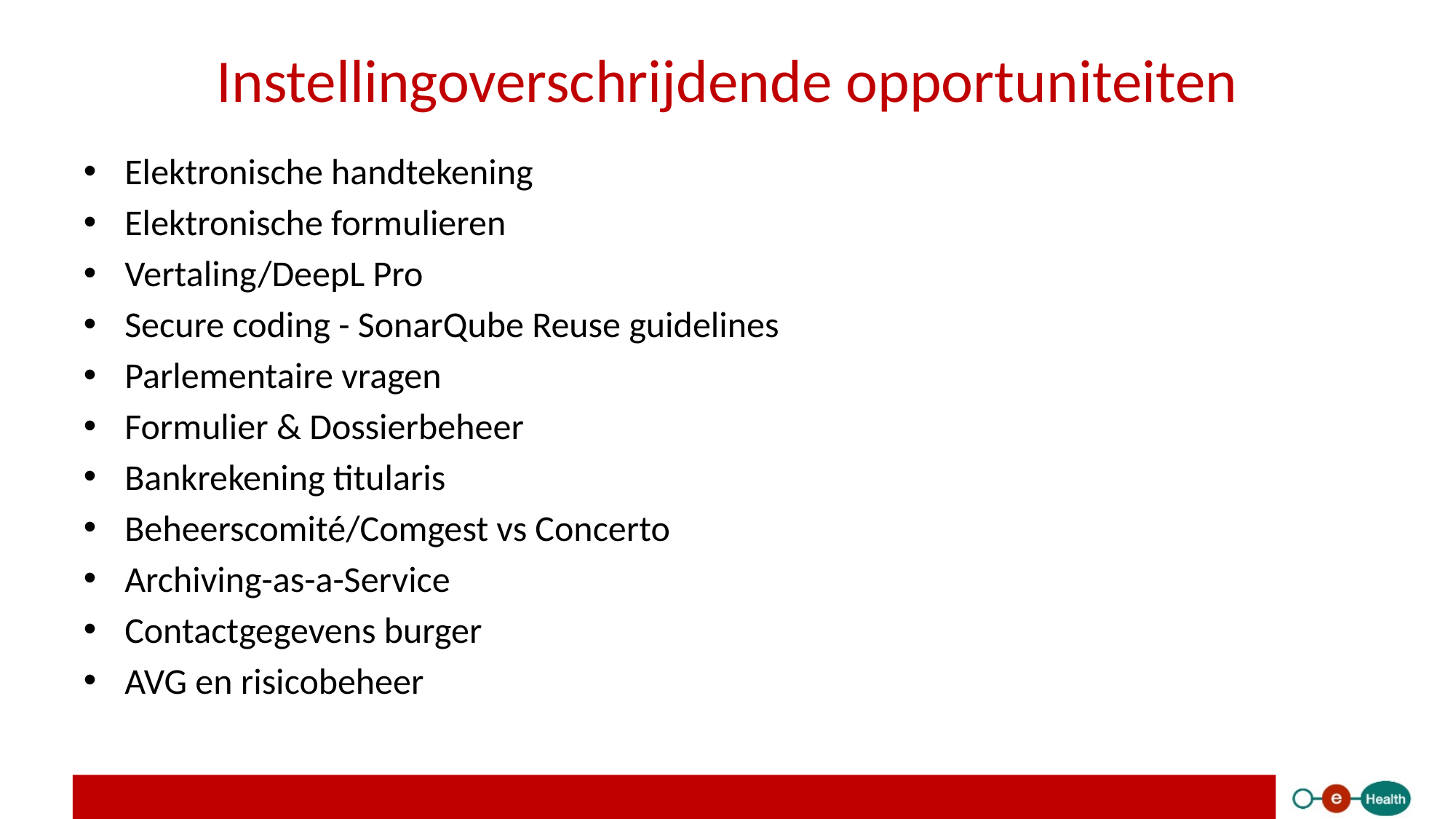

# Instellingoverschrijdende opportuniteiten
Elektronische handtekening
Elektronische formulieren
Vertaling/DeepL Pro
Secure coding - SonarQube Reuse guidelines
Parlementaire vragen
Formulier & Dossierbeheer
Bankrekening titularis
Beheerscomité/Comgest vs Concerto
Archiving-as-a-Service
Contactgegevens burger
AVG en risicobeheer